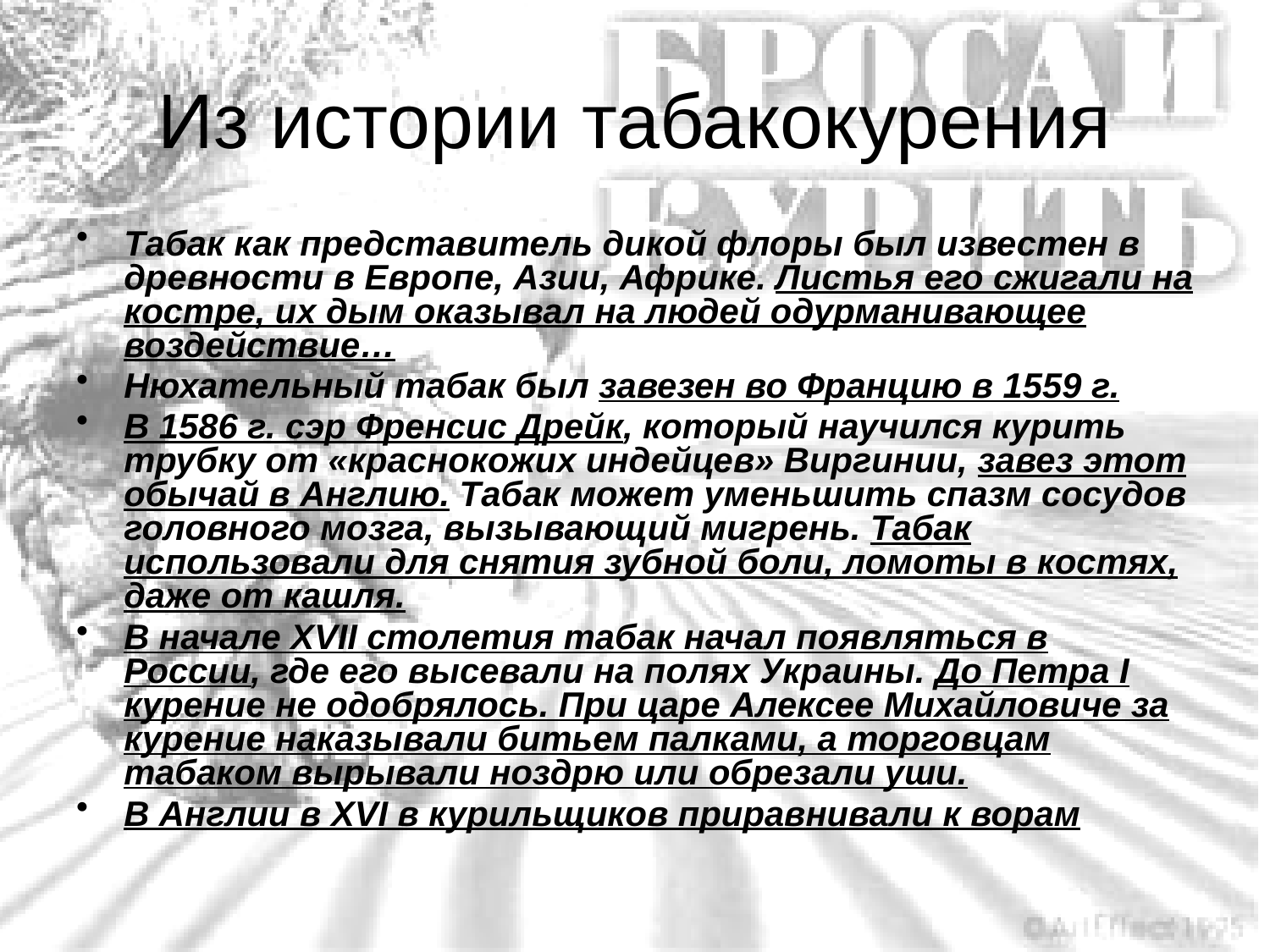

# Из истории табакокурения
Табак как представитель дикой флоры был известен в древности в Европе, Азии, Африке. Листья его сжигали на костре, их дым оказывал на людей одурманивающее воздействие…
Нюхательный табак был завезен во Францию в 1559 г.
В 1586 г. сэр Френсис Дрейк, который научился курить трубку от «краснокожих индейцев» Виргинии, завез этот обычай в Англию. Табак может уменьшить спазм сосудов головного мозга, вызывающий мигрень. Табак использовали для снятия зубной боли, ломоты в костях, даже от кашля.
В начале XVII столетия табак начал появляться в России, где его высевали на полях Украины. До Петра I курение не одобрялось. При царе Алексее Михайловиче за курение наказывали битьем палками, а торговцам табаком вырывали ноздрю или обрезали уши.
В Англии в XVI в курильщиков приравнивали к ворам